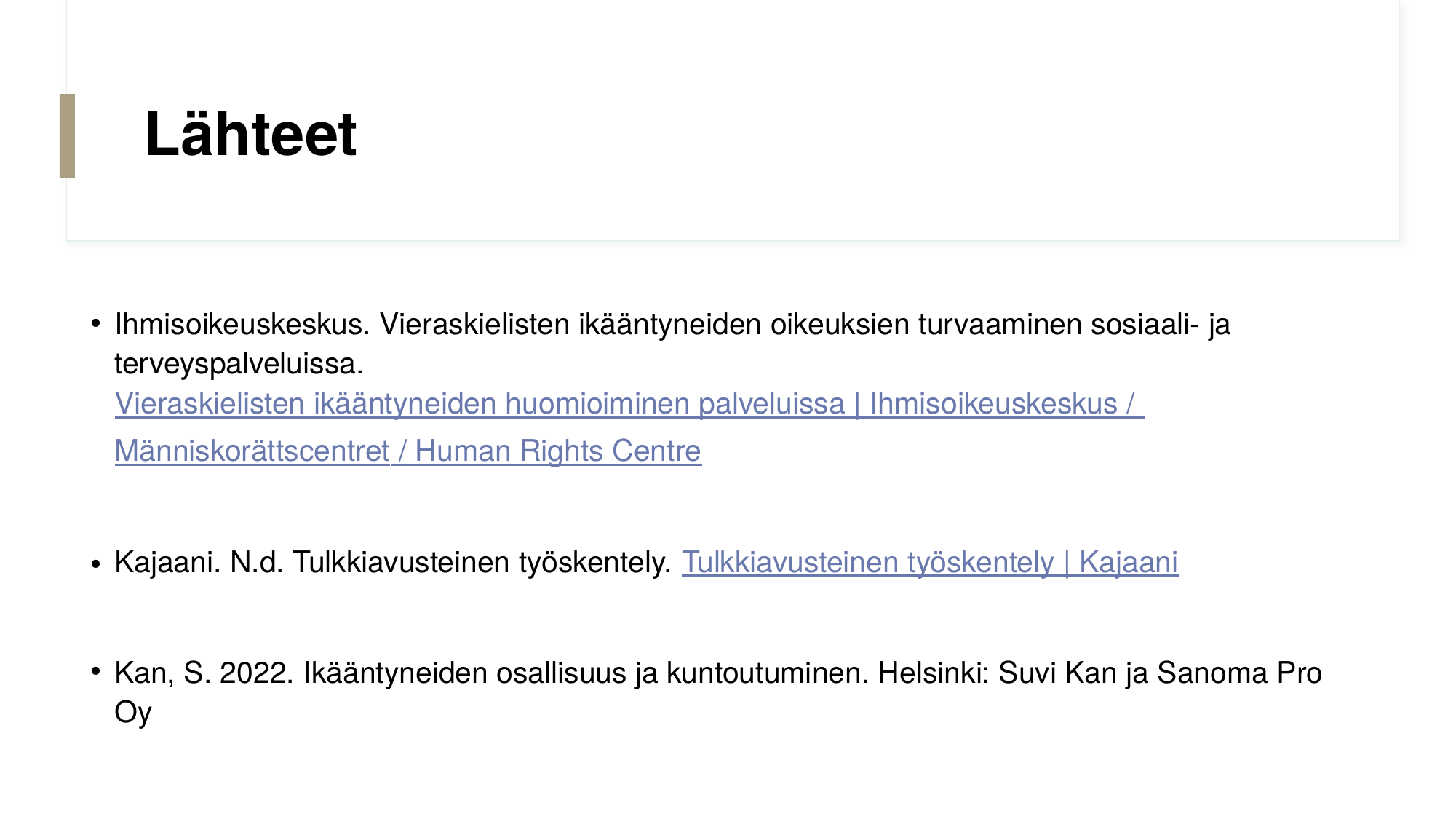

# Lähteet
Ihmisoikeuskeskus. Vieraskielisten ikääntyneiden oikeuksien turvaaminen sosiaali- ja terveyspalveluissa. Vieraskielisten ikääntyneiden huomioiminen palveluissa | Ihmisoikeuskeskus / Människorättscentret / Human Rights Centre

Kajaani. N.d. Tulkkiavusteinen työskentely. Tulkkiavusteinen työskentely | Kajaani

Kan, S. 2022. Ikääntyneiden osallisuus ja kuntoutuminen. Helsinki: Suvi Kan ja Sanoma Pro Oy